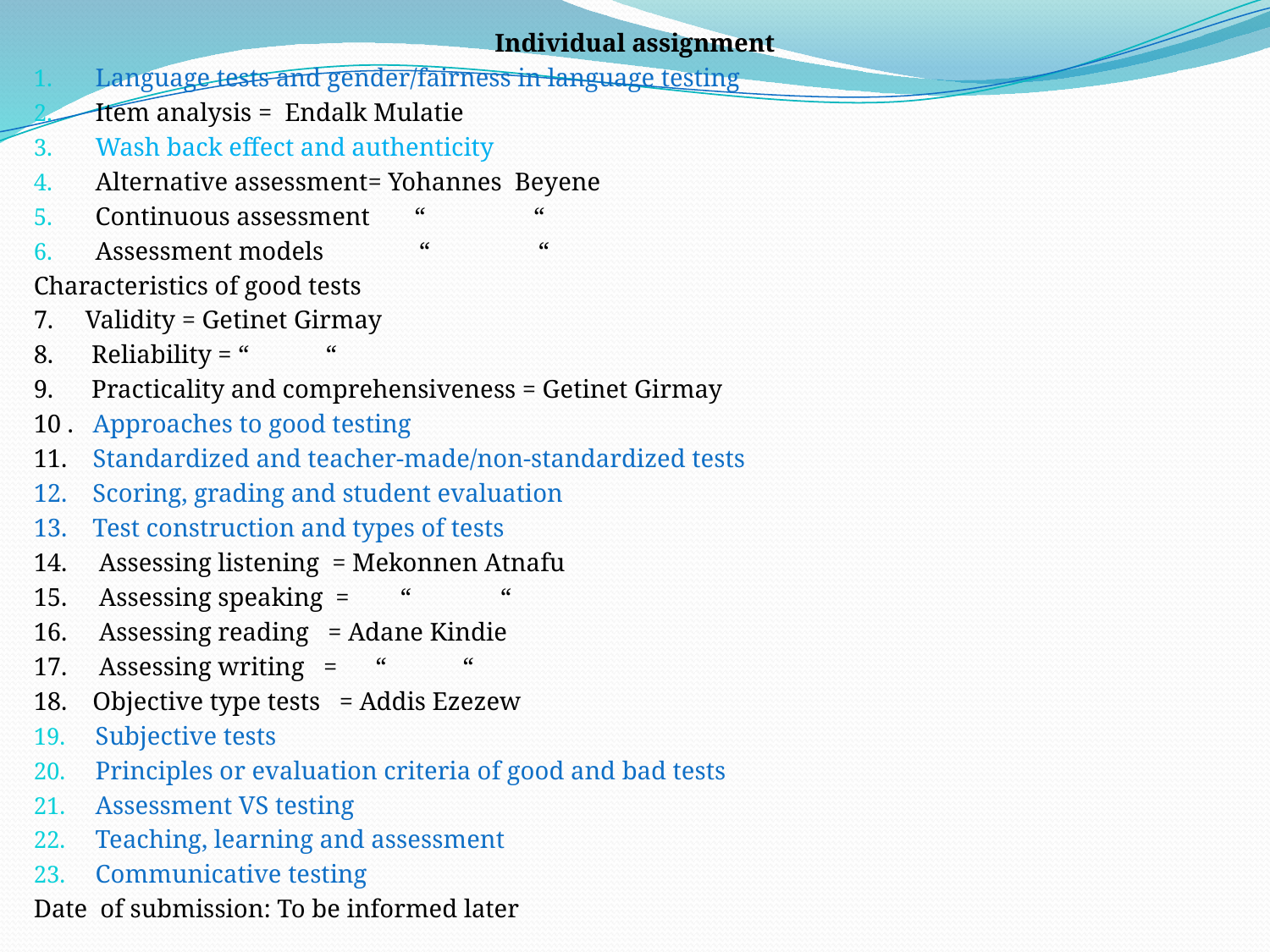

Individual assignment
Language tests and gender/fairness in language testing
Item analysis =  Endalk Mulatie
Wash back effect and authenticity
Alternative assessment= Yohannes  Beyene
Continuous assessment       “                 “
Assessment models               “                 “
Characteristics of good tests
7.     Validity = Getinet Girmay
8.      Reliability = “            “
9.      Practicality and comprehensiveness = Getinet Girmay
10 .   Approaches to good testing
11.    Standardized and teacher-made/non-standardized tests
12.    Scoring, grading and student evaluation
13.    Test construction and types of tests
14.     Assessing listening  = Mekonnen Atnafu
15.     Assessing speaking  =        “              “
16.     Assessing reading   = Adane Kindie
17.     Assessing writing   =      “            “
18.    Objective type tests   = Addis Ezezew
Subjective tests
Principles or evaluation criteria of good and bad tests
Assessment VS testing
Teaching, learning and assessment
Communicative testing
Date  of submission: To be informed later